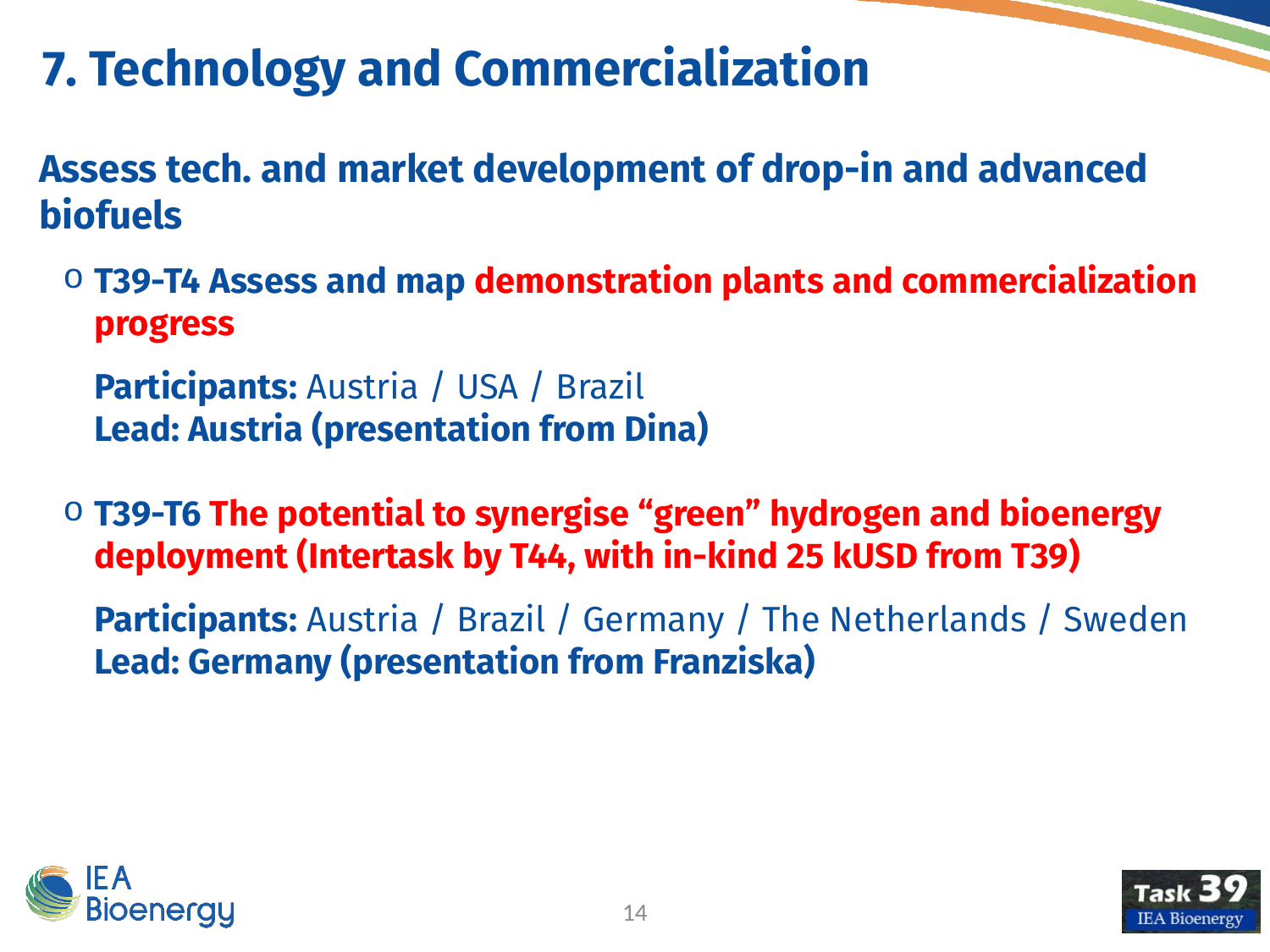

7. Technology and Commercialization
Assess tech. and market development of drop-in and advanced biofuels

T39-T4 Assess and map demonstration plants and commercialization progress
Participants: Austria / USA / Brazil
Lead: Austria (presentation from Dina)
T39-T6 The potential to synergise “green” hydrogen and bioenergy deployment (Intertask by T44, with in-kind 25 kUSD from T39)
Participants: Austria / Brazil / Germany / The Netherlands / Sweden
Lead: Germany (presentation from Franziska)